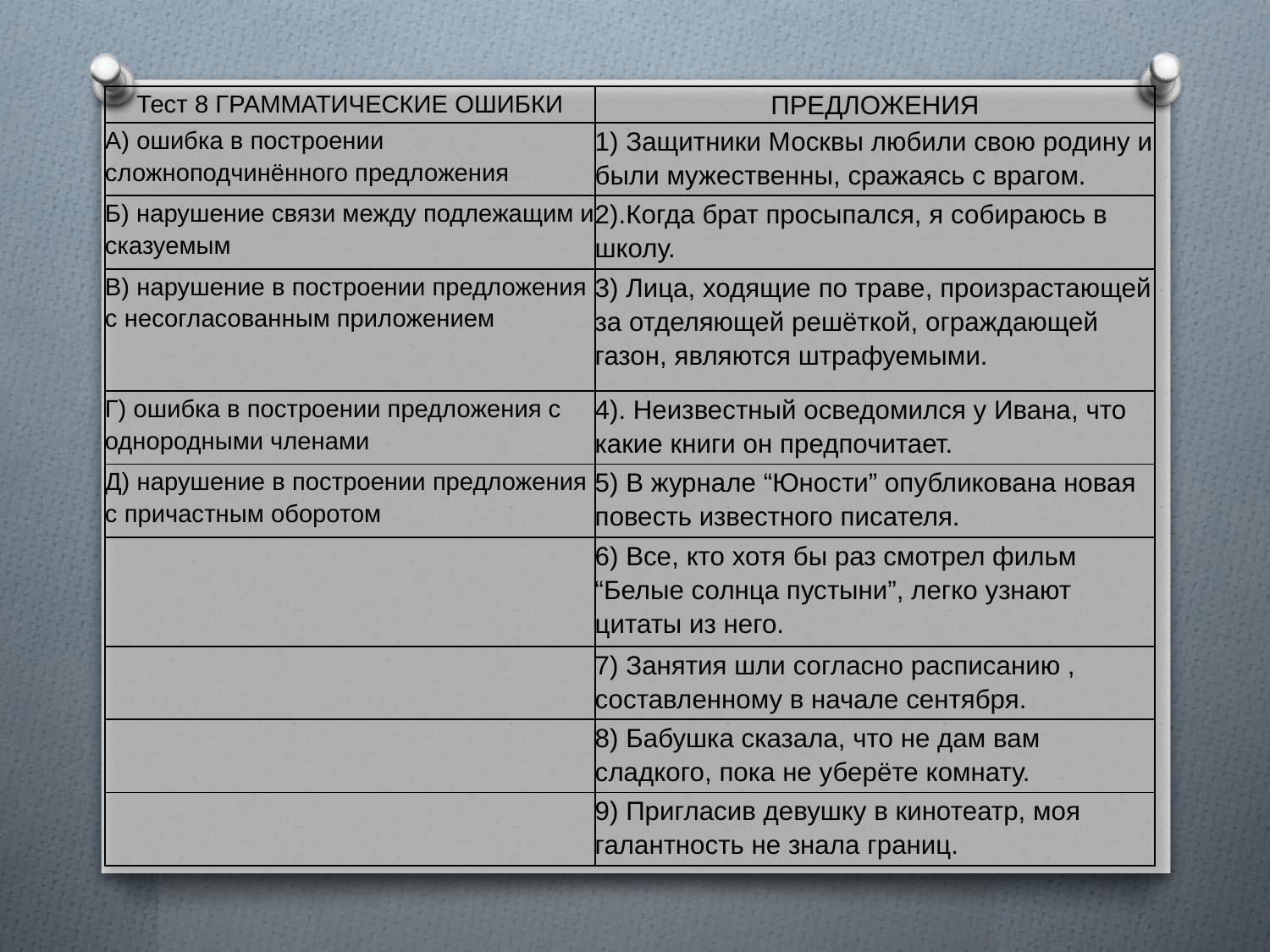

| Тест 8 ГРАММАТИЧЕСКИЕ ОШИБКИ | ПРЕДЛОЖЕНИЯ |
| --- | --- |
| А) ошибка в построении сложноподчинённого предложения | 1) Защитники Москвы любили свою родину и были мужественны, сражаясь с врагом. |
| Б) нарушение связи между подлежащим и сказуемым | 2).Когда брат просыпался, я собираюсь в школу. |
| В) нарушение в построении предложения с несогласованным приложением | 3) Лица, ходящие по траве, произрастающей за отделяющей решёткой, ограждающей газон, являются штрафуемыми. |
| Г) ошибка в построении предложения с однородными членами | 4). Неизвестный осведомился у Ивана, что какие книги он предпочитает. |
| Д) нарушение в построении предложения с причастным оборотом | 5) В журнале “Юности” опубликована новая повесть известного писателя. |
|  | 6) Все, кто хотя бы раз смотрел фильм “Белые солнца пустыни”, легко узнают цитаты из него. |
|  | 7) Занятия шли согласно расписанию , составленному в начале сентября. |
|  | 8) Бабушка сказала, что не дам вам сладкого, пока не уберёте комнату. |
|  | 9) Пригласив девушку в кинотеатр, моя галантность не знала границ. |